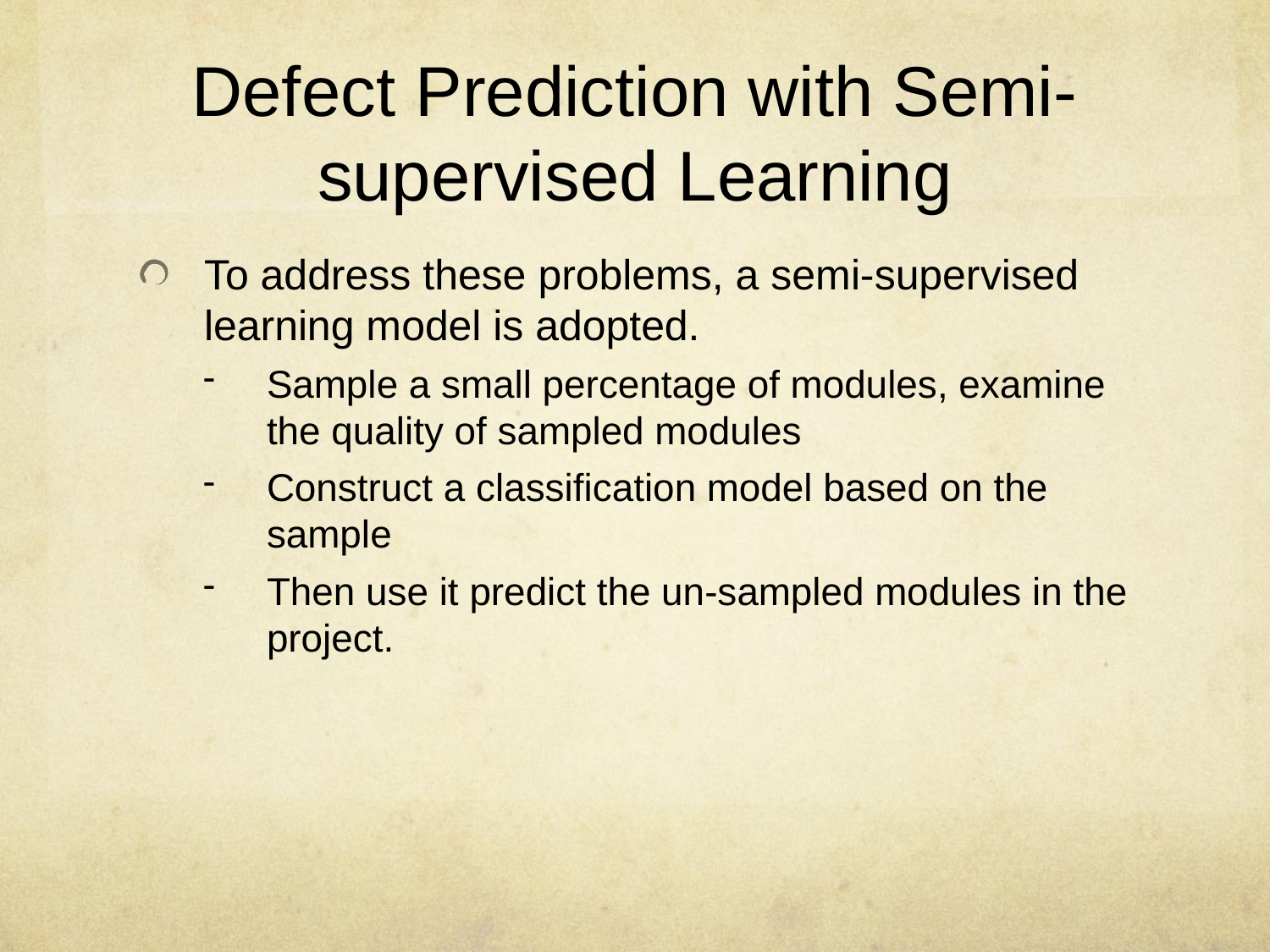

# Defect Prediction with Semi-supervised Learning
To address these problems, a semi-supervised learning model is adopted.
Sample a small percentage of modules, examine the quality of sampled modules
Construct a classification model based on the sample
Then use it predict the un-sampled modules in the project.